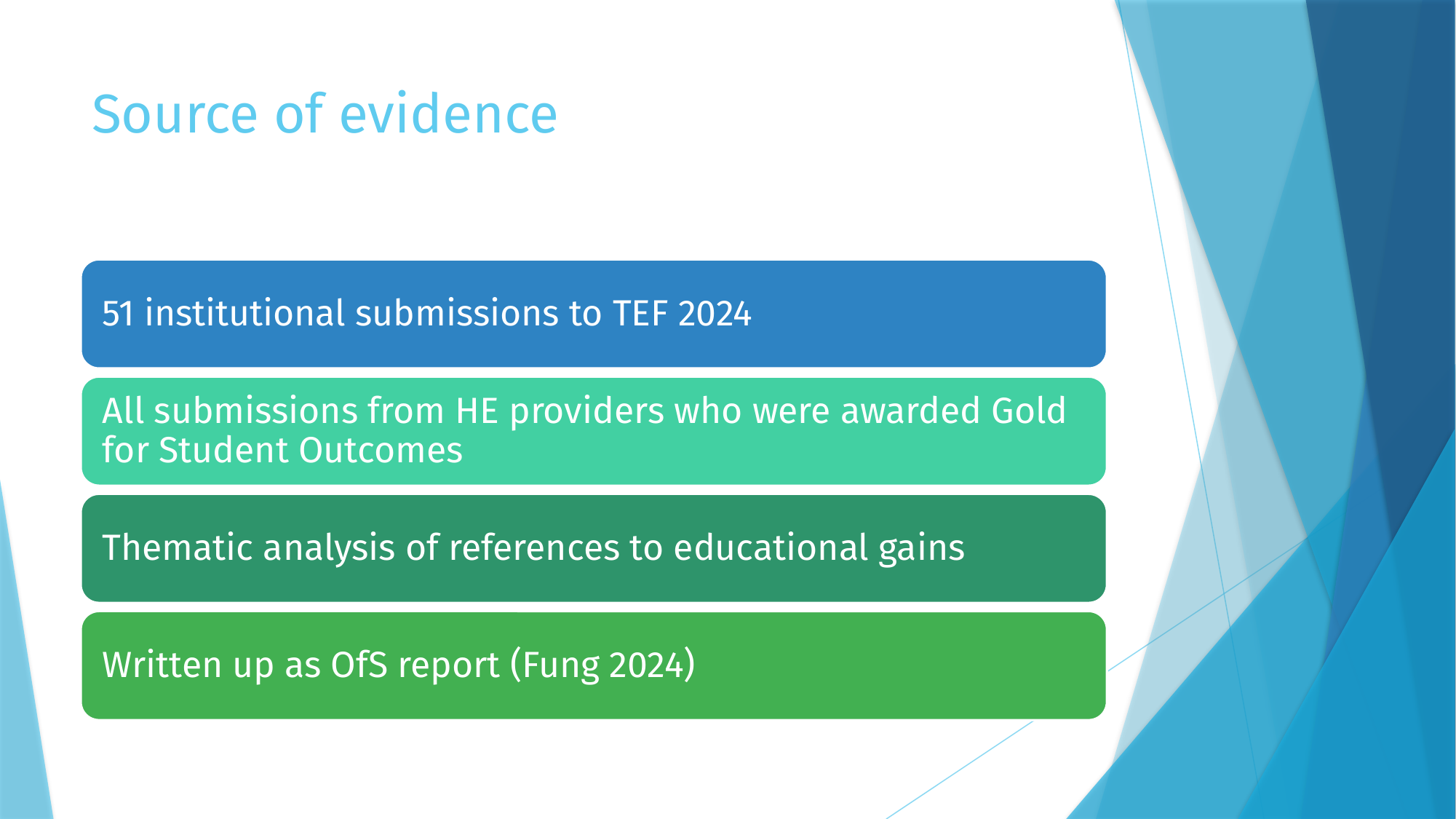

# Source of evidence
51 institutional submissions to TEF 2024
All submissions from HE providers who were awarded Gold for Student Outcomes
Thematic analysis of references to educational gains
Written up as OfS report (Fung 2024)